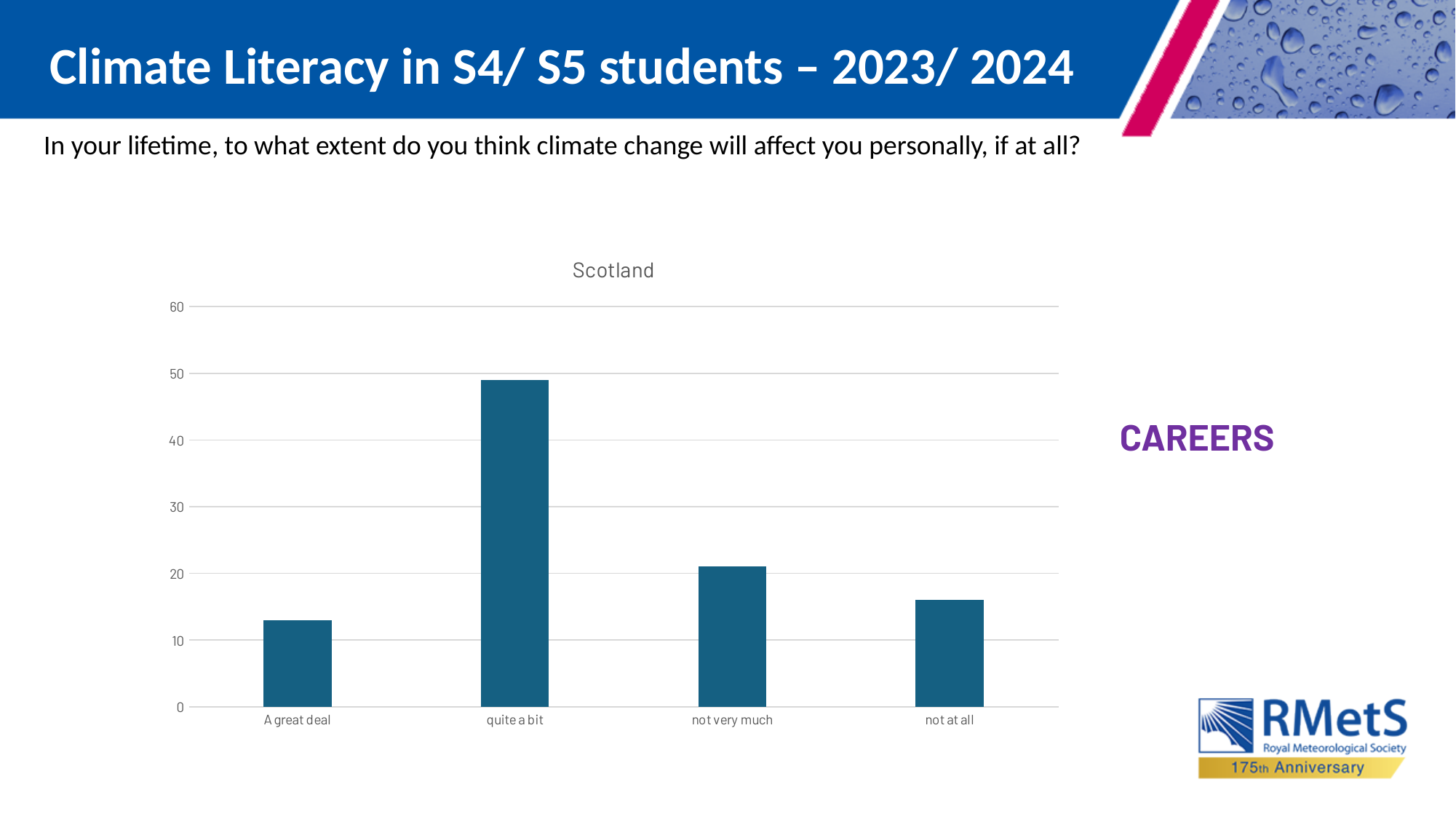

Climate Literacy in S4/ S5 students – 2023/ 2024
In your lifetime, to what extent do you think climate change will affect you personally, if at all?

### Chart:

| Category | Scotland |
|---|---|
| A great deal | 13.0 |
| quite a bit | 49.0 |
| not very much | 21.0 |
| not at all | 16.0 |
CAREERS